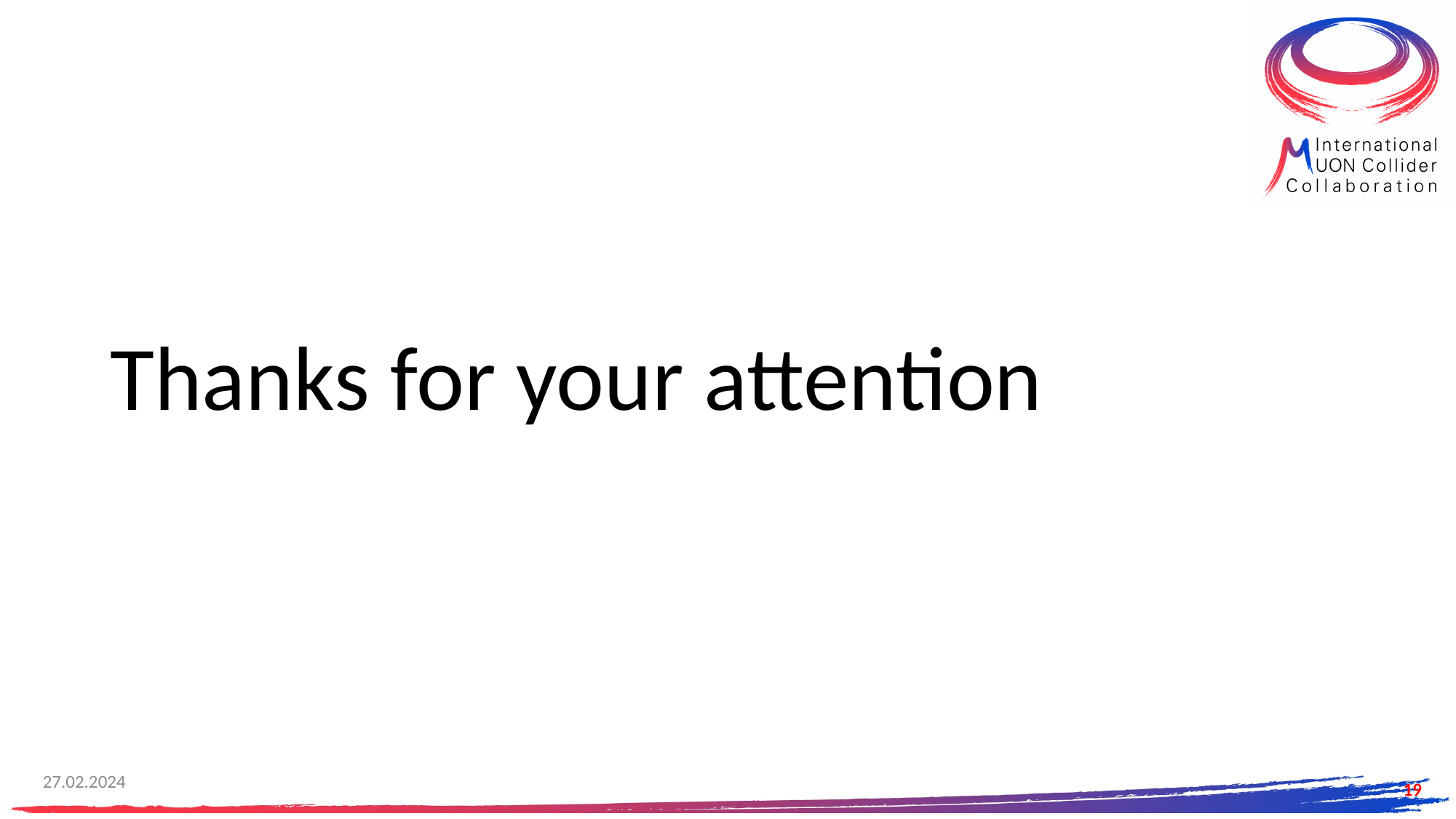

# Thanks for your attention

27.02.2024
19